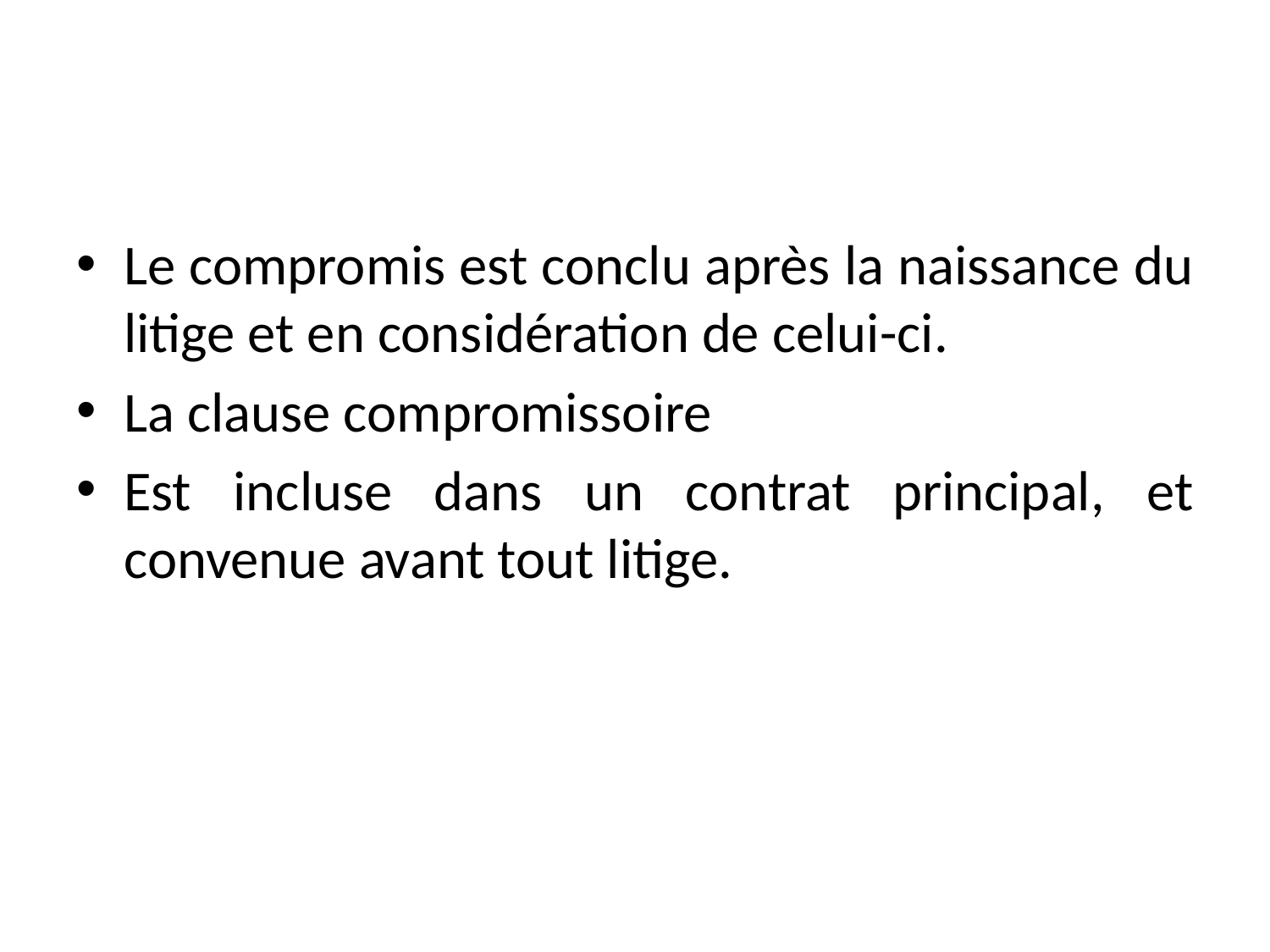

#
Le compromis est conclu après la naissance du litige et en considération de celui-ci.
La clause compromissoire
Est incluse dans un contrat principal, et convenue avant tout litige.